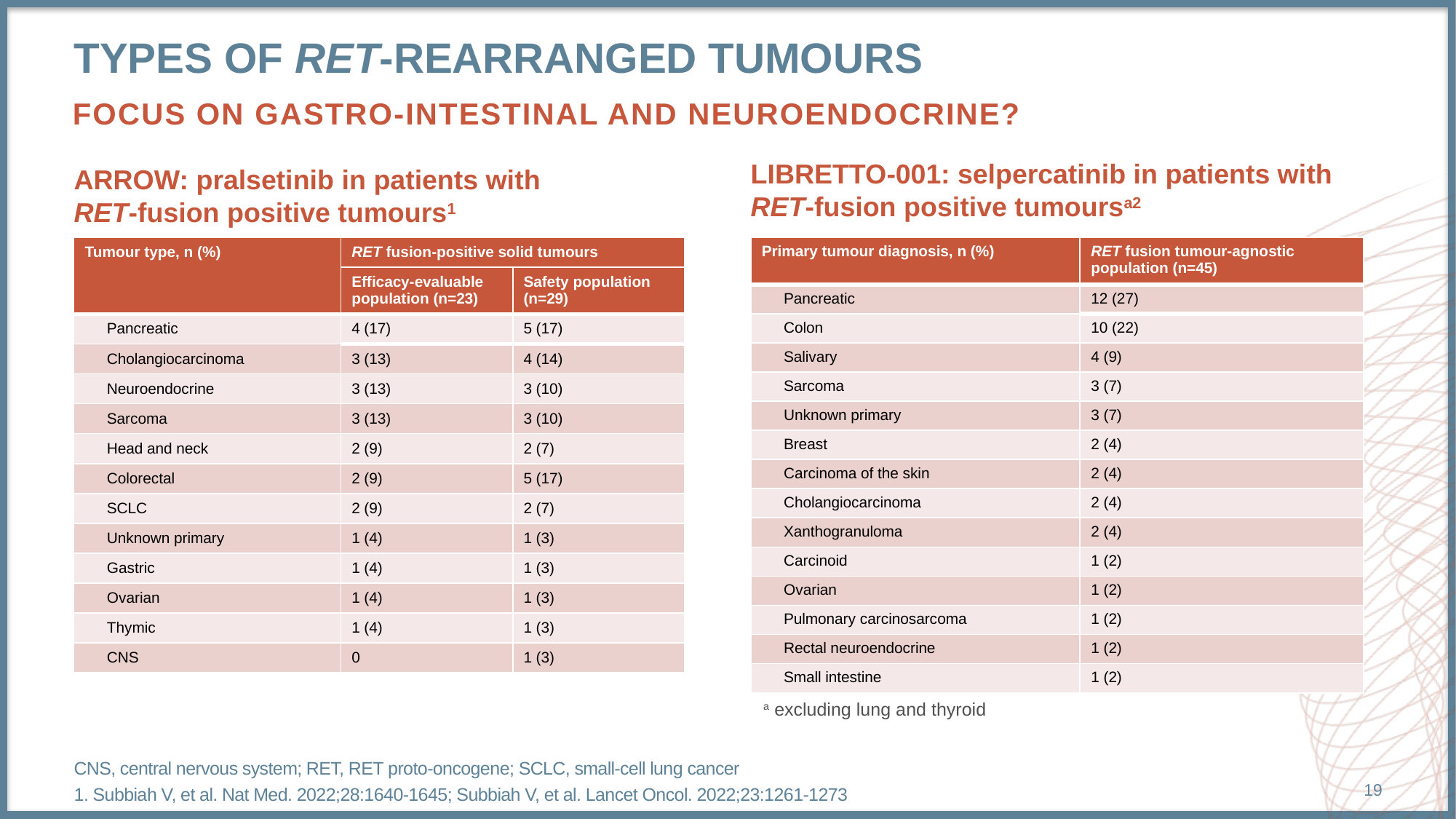

# types of RET-rearranged tumours
Focus on gastro-intestinal and neuroendocrine?
LIBRETTO-001: selpercatinib in patients with RET-fusion positive tumoursa2
ARROW: pralsetinib in patients with RET‑fusion positive tumours1
| Tumour type, n (%) | RET fusion-positive solid tumours |  |
| --- | --- | --- |
|  | Efficacy-evaluable population (n=23) | Safety population (n=29) |
| Pancreatic | 4 (17) | 5 (17) |
| Cholangiocarcinoma | 3 (13) | 4 (14) |
| Neuroendocrine | 3 (13) | 3 (10) |
| Sarcoma | 3 (13) | 3 (10) |
| Head and neck | 2 (9) | 2 (7) |
| Colorectal | 2 (9) | 5 (17) |
| SCLC | 2 (9) | 2 (7) |
| Unknown primary | 1 (4) | 1 (3) |
| Gastric | 1 (4) | 1 (3) |
| Ovarian | 1 (4) | 1 (3) |
| Thymic | 1 (4) | 1 (3) |
| CNS | 0 | 1 (3) |
| Primary tumour diagnosis, n (%) | RET fusion tumour-agnostic population (n=45) |
| --- | --- |
| Pancreatic | 12 (27) |
| Colon | 10 (22) |
| Salivary | 4 (9) |
| Sarcoma | 3 (7) |
| Unknown primary | 3 (7) |
| Breast | 2 (4) |
| Carcinoma of the skin | 2 (4) |
| Cholangiocarcinoma | 2 (4) |
| Xanthogranuloma | 2 (4) |
| Carcinoid | 1 (2) |
| Ovarian | 1 (2) |
| Pulmonary carcinosarcoma | 1 (2) |
| Rectal neuroendocrine | 1 (2) |
| Small intestine | 1 (2) |
a excluding lung and thyroid
CNS, central nervous system; RET, RET proto-oncogene; SCLC, small-cell lung cancer
1. Subbiah V, et al. Nat Med. 2022;28:1640-1645; Subbiah V, et al. Lancet Oncol. 2022;23:1261-1273
19